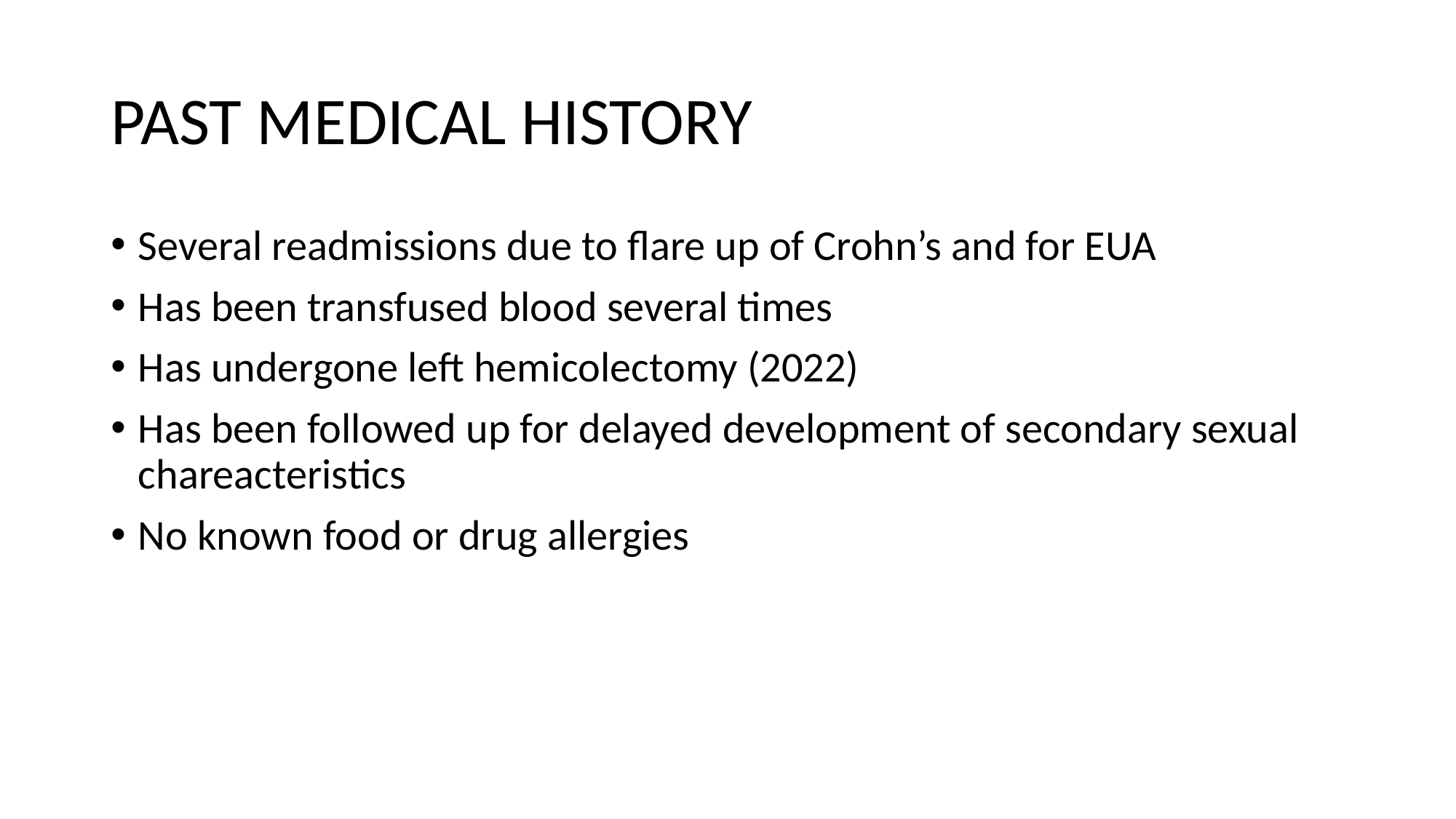

# PAST MEDICAL HISTORY
Several readmissions due to flare up of Crohn’s and for EUA
Has been transfused blood several times
Has undergone left hemicolectomy (2022)
Has been followed up for delayed development of secondary sexual chareacteristics
No known food or drug allergies